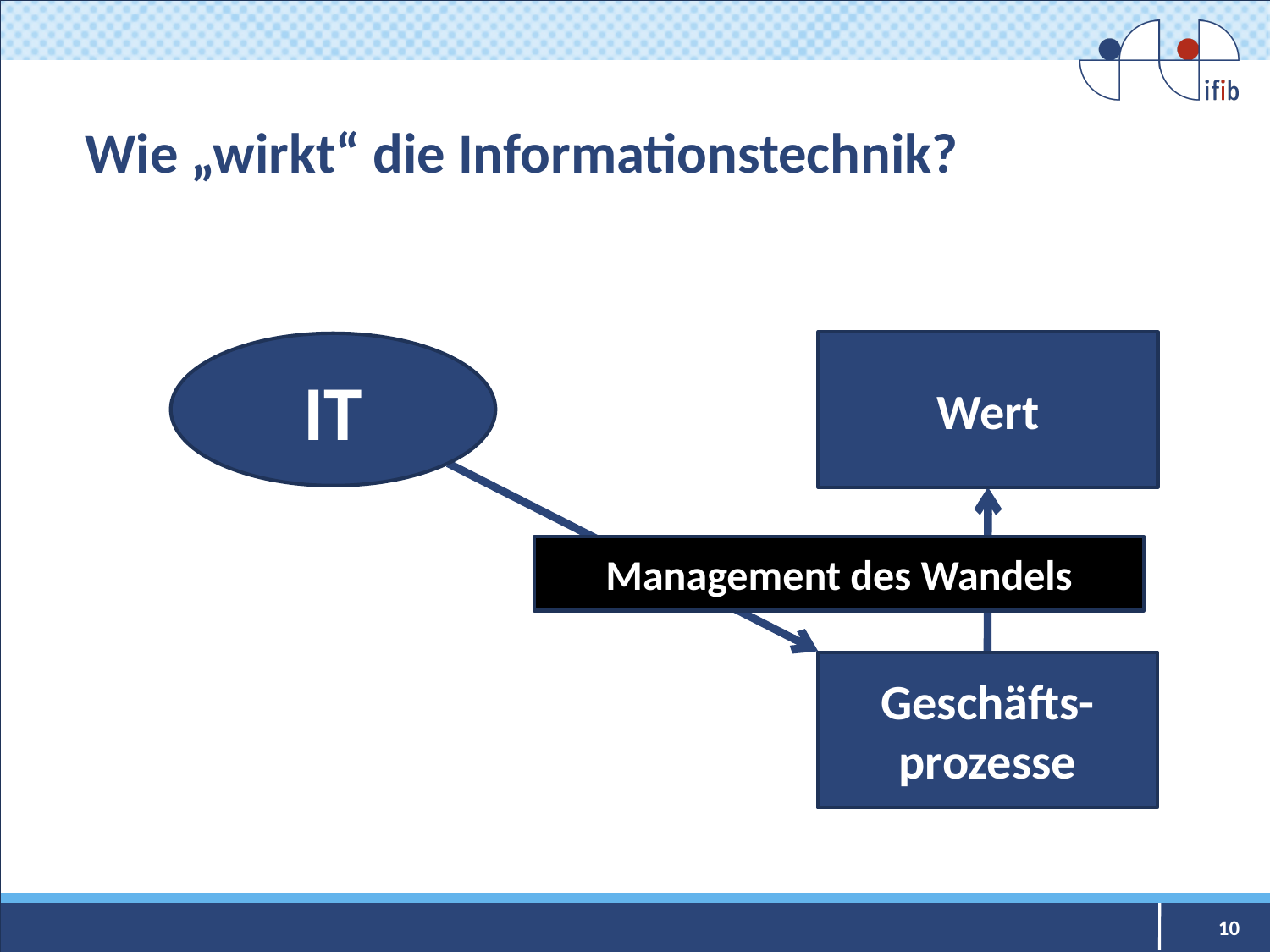

# Wie „wirkt“ die Informationstechnik?
Wert
IT
Management des Wandels
Geschäfts-prozesse
10